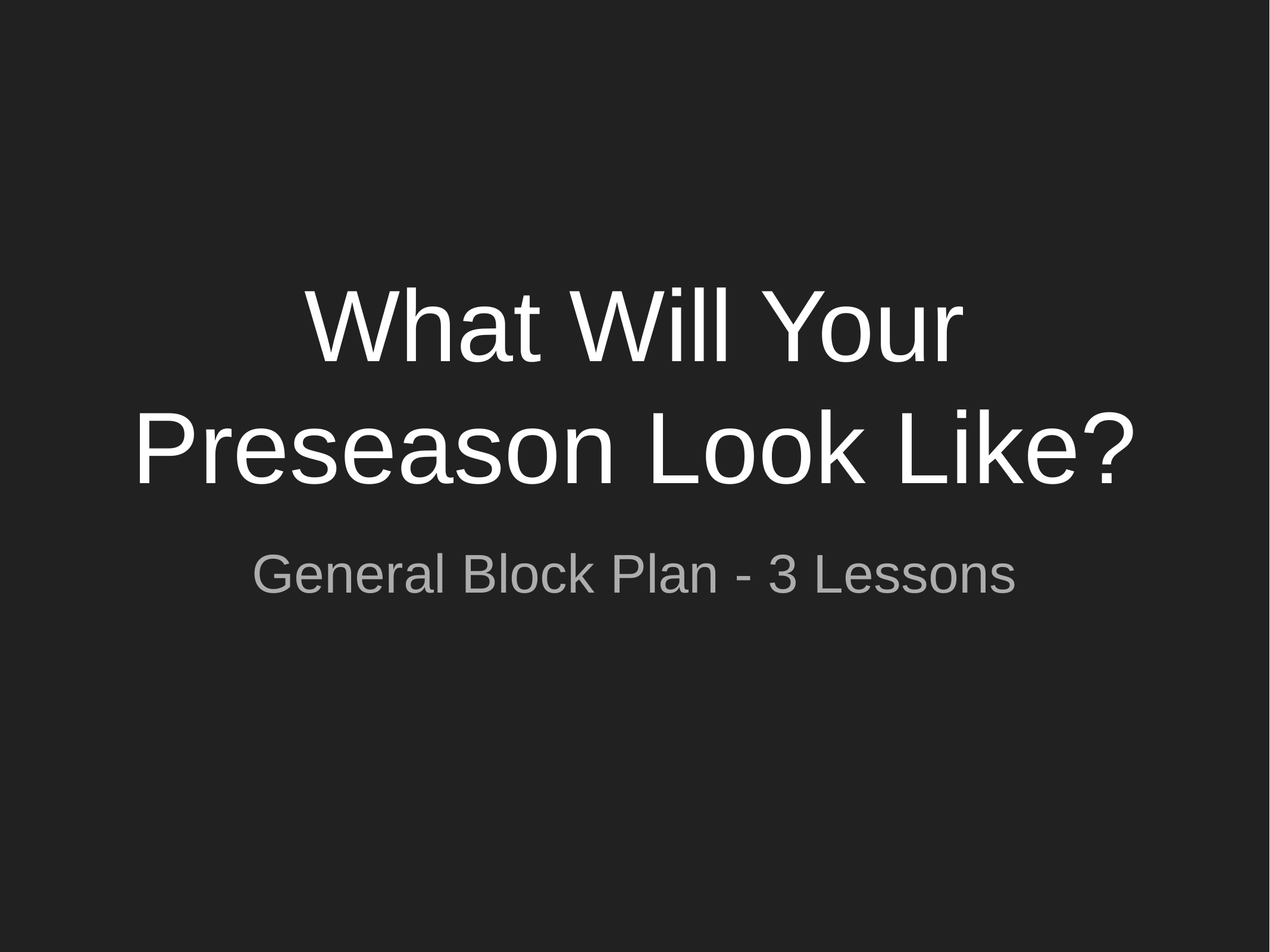

# What Will Your Preseason Look Like?
General Block Plan - 3 Lessons